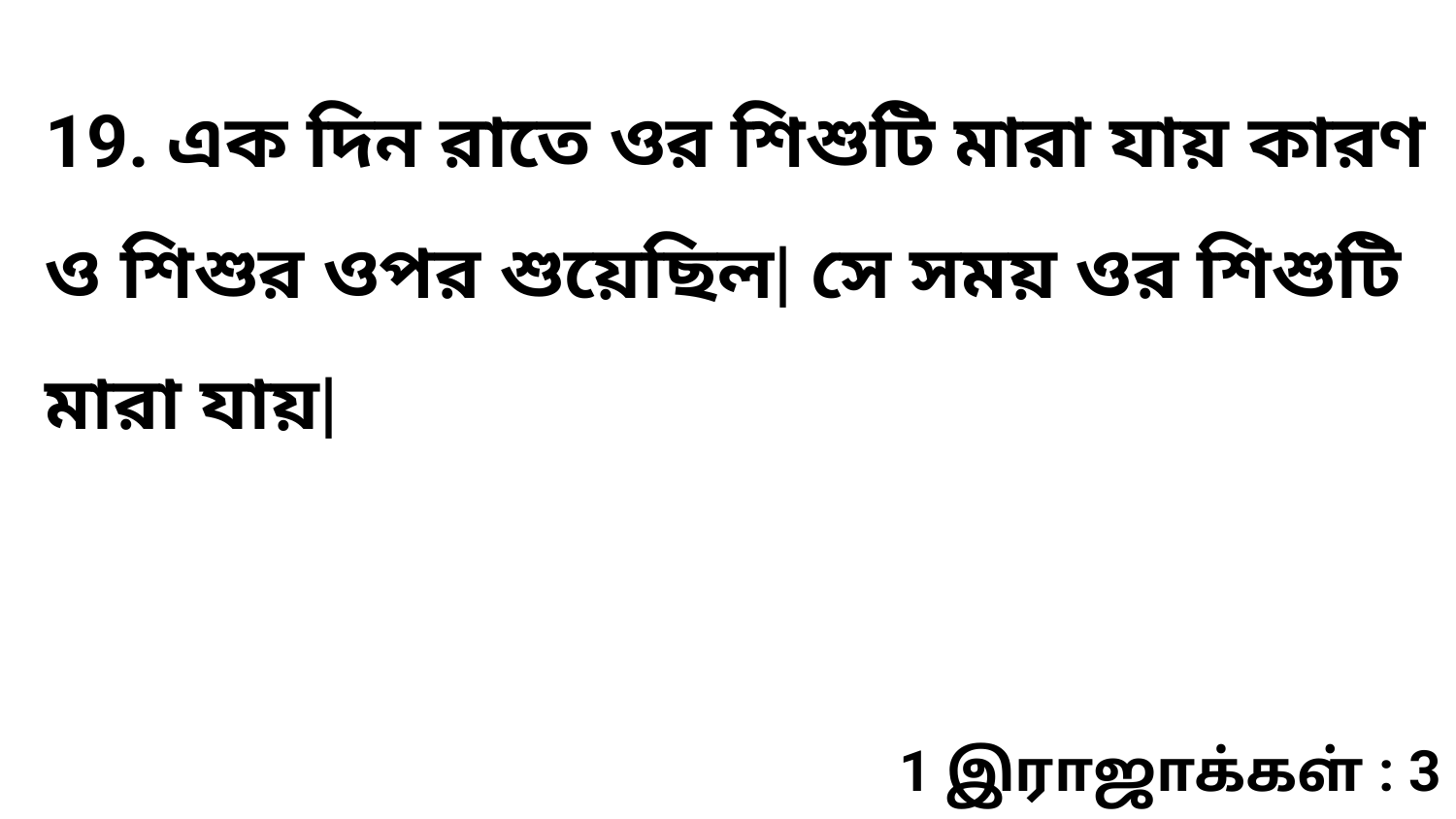

19. এক দিন রাতে ওর শিশুটি মারা যায় কারণ ও শিশুর ওপর শুয়েছিল| সে সময় ওর শিশুটি মারা যায়|
1 இராஜாக்கள் : 3